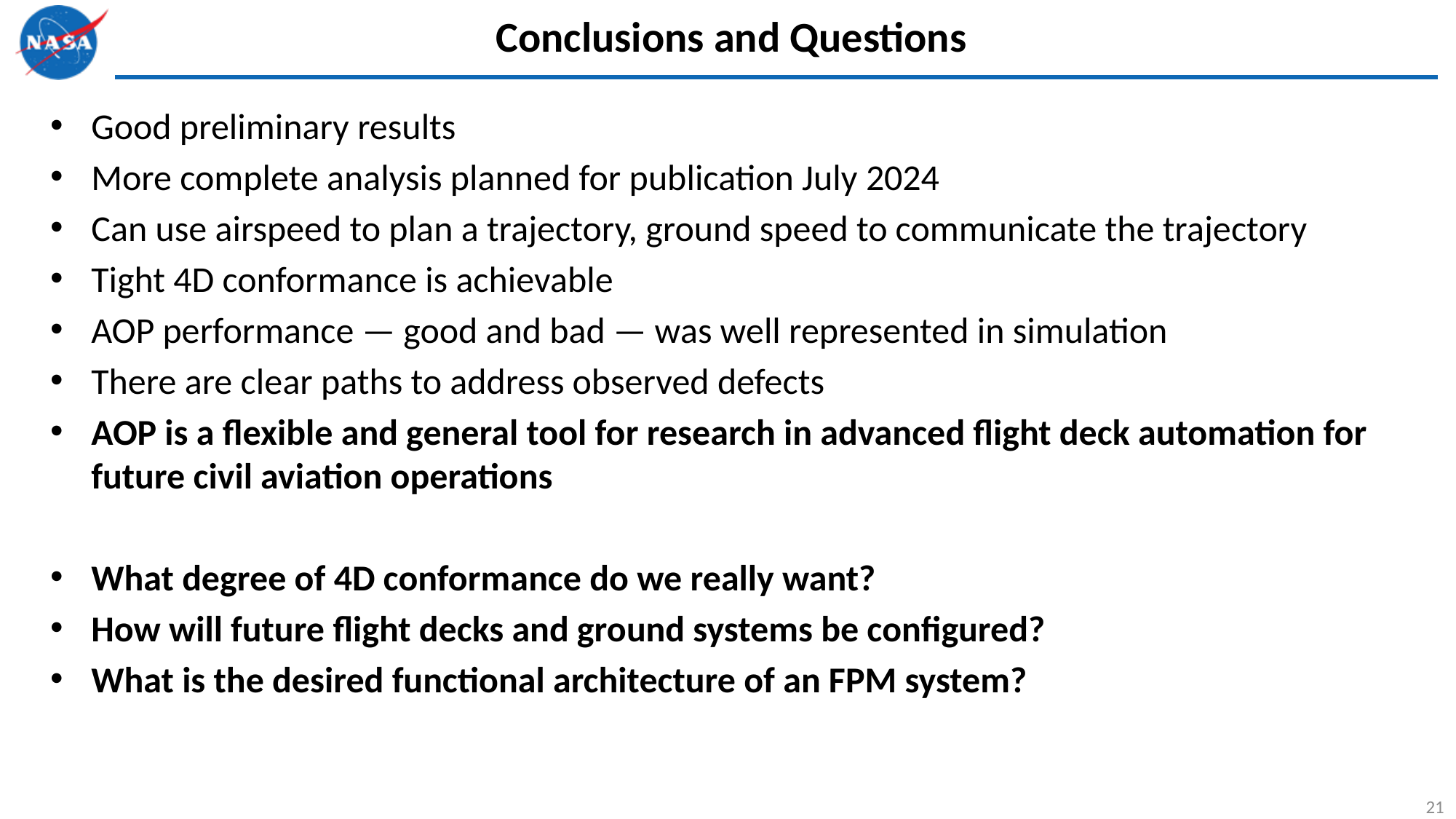

# Conclusions and Questions
Good preliminary results
More complete analysis planned for publication July 2024
Can use airspeed to plan a trajectory, ground speed to communicate the trajectory
Tight 4D conformance is achievable
AOP performance — good and bad — was well represented in simulation
There are clear paths to address observed defects
AOP is a flexible and general tool for research in advanced flight deck automation for future civil aviation operations

What degree of 4D conformance do we really want?
How will future flight decks and ground systems be configured?
What is the desired functional architecture of an FPM system?

21